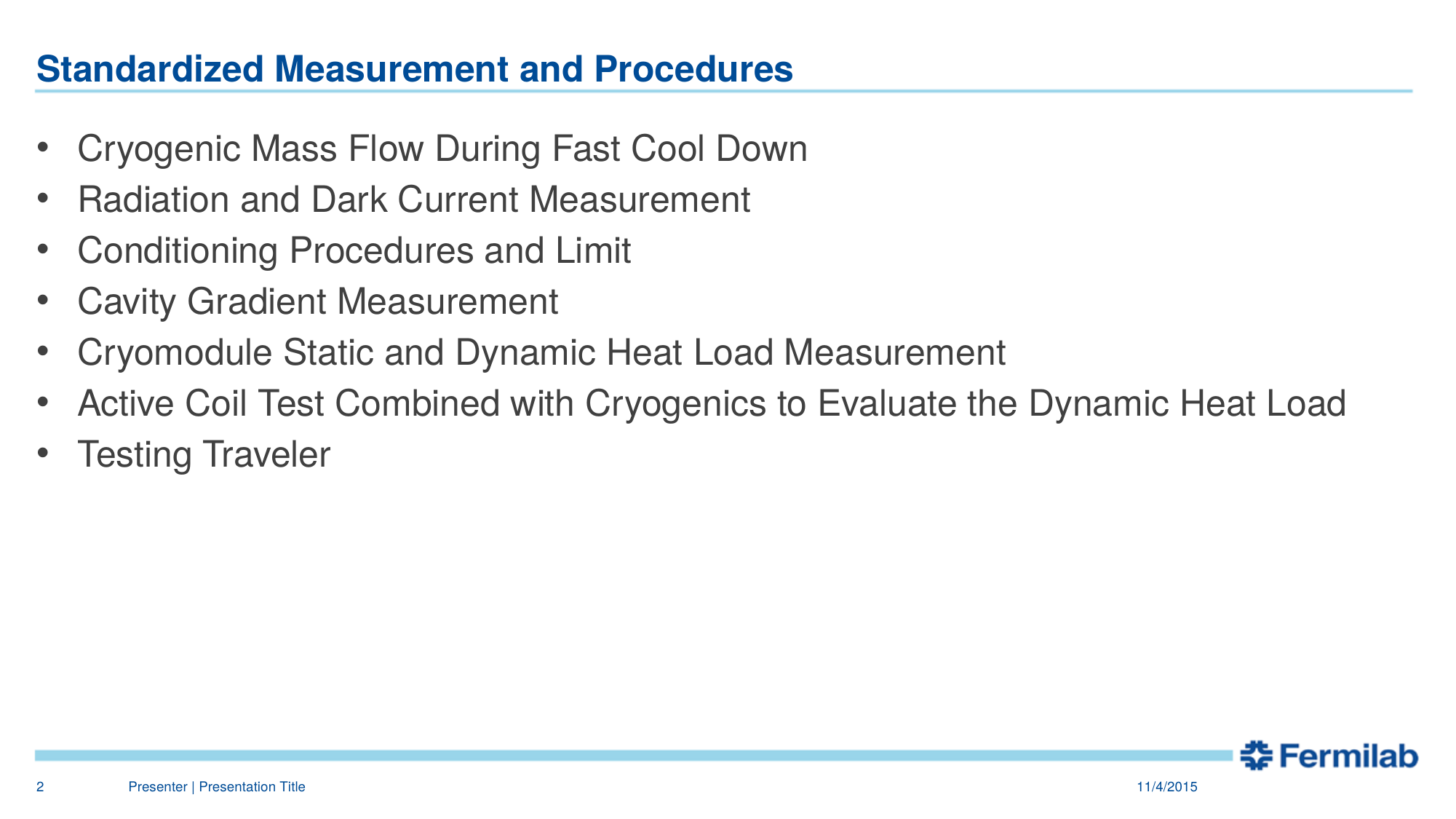

# Standardized Measurement and Procedures
Cryogenic Mass Flow During Fast Cool Down
Radiation and Dark Current Measurement
Conditioning Procedures and Limit
Cavity Gradient Measurement
Cryomodule Static and Dynamic Heat Load Measurement
Active Coil Test Combined with Cryogenics to Evaluate the Dynamic Heat Load
Testing Traveler
2
Presenter | Presentation Title
11/4/2015